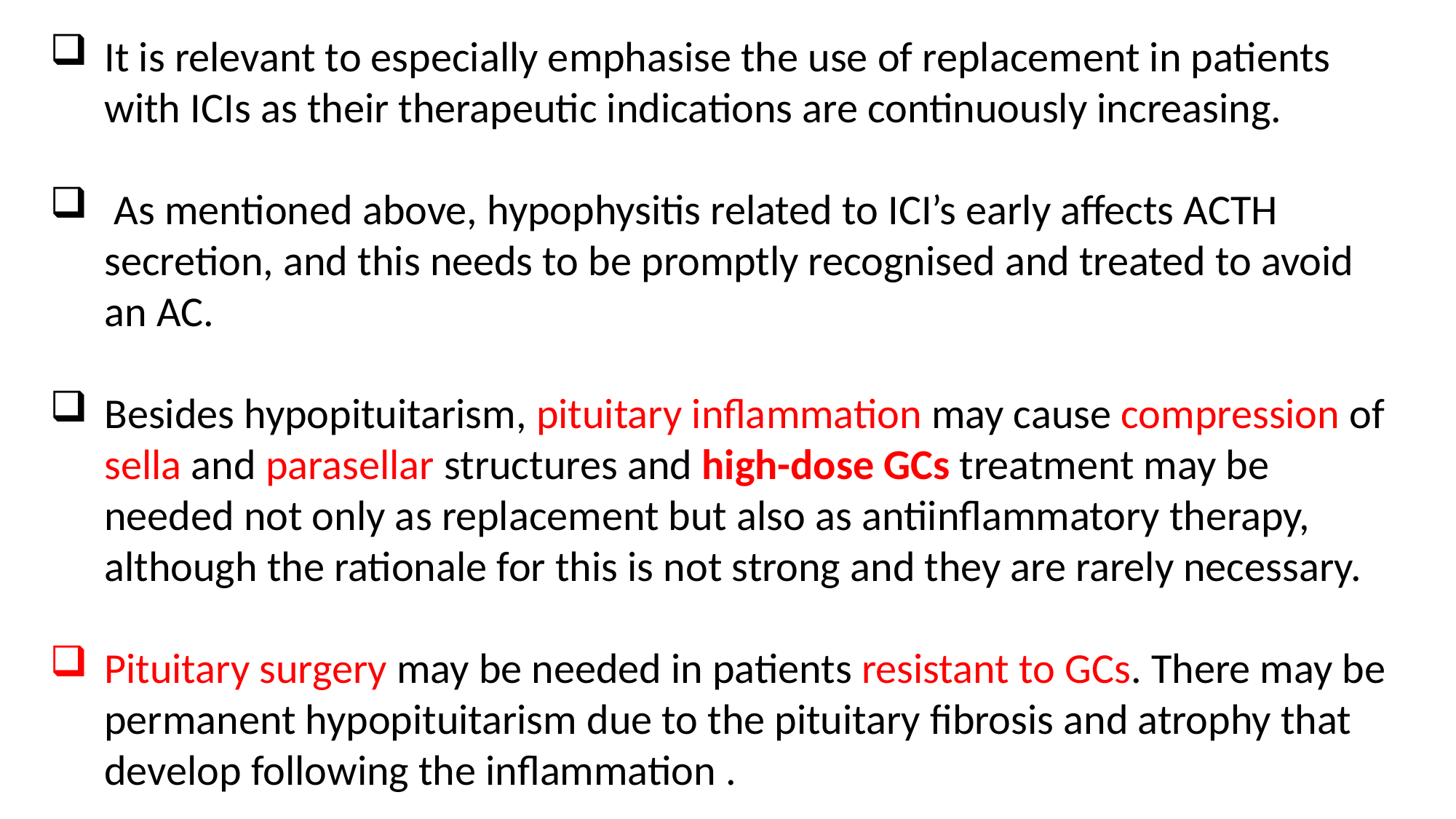

It is relevant to especially emphasise the use of replacement in patients with ICIs as their therapeutic indications are continuously increasing.

 As mentioned above, hypophysitis related to ICI’s early affects ACTH secretion, and this needs to be promptly recognised and treated to avoid an AC.

Besides hypopituitarism, pituitary inflammation may cause compression of sella and parasellar structures and high-dose GCs treatment may be needed not only as replacement but also as antiinflammatory therapy, although the rationale for this is not strong and they are rarely necessary.

Pituitary surgery may be needed in patients resistant to GCs. There may be permanent hypopituitarism due to the pituitary fibrosis and atrophy that develop following the inflammation .